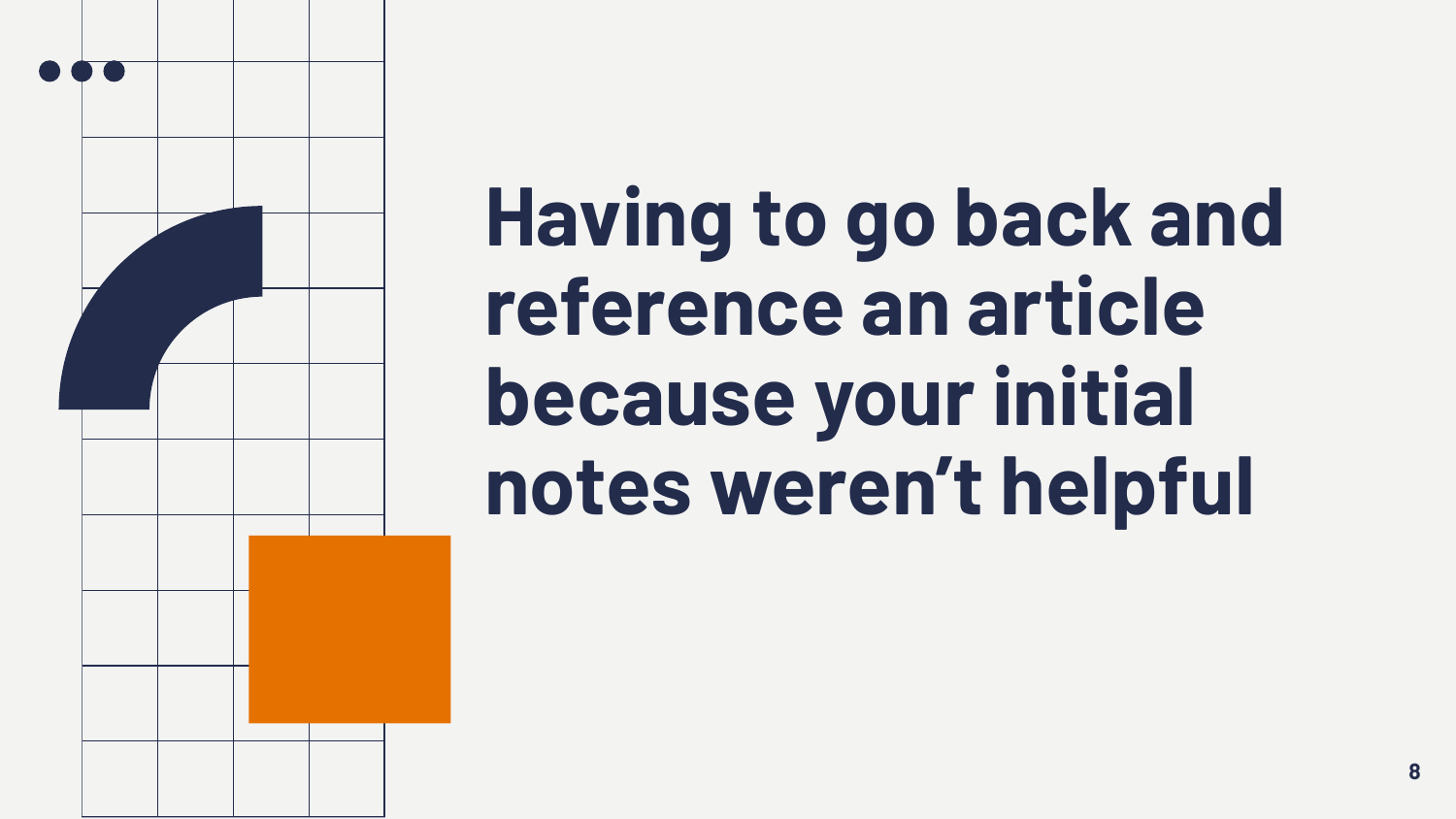

# Having to go back and reference an article because your initial notes weren’t helpful

8